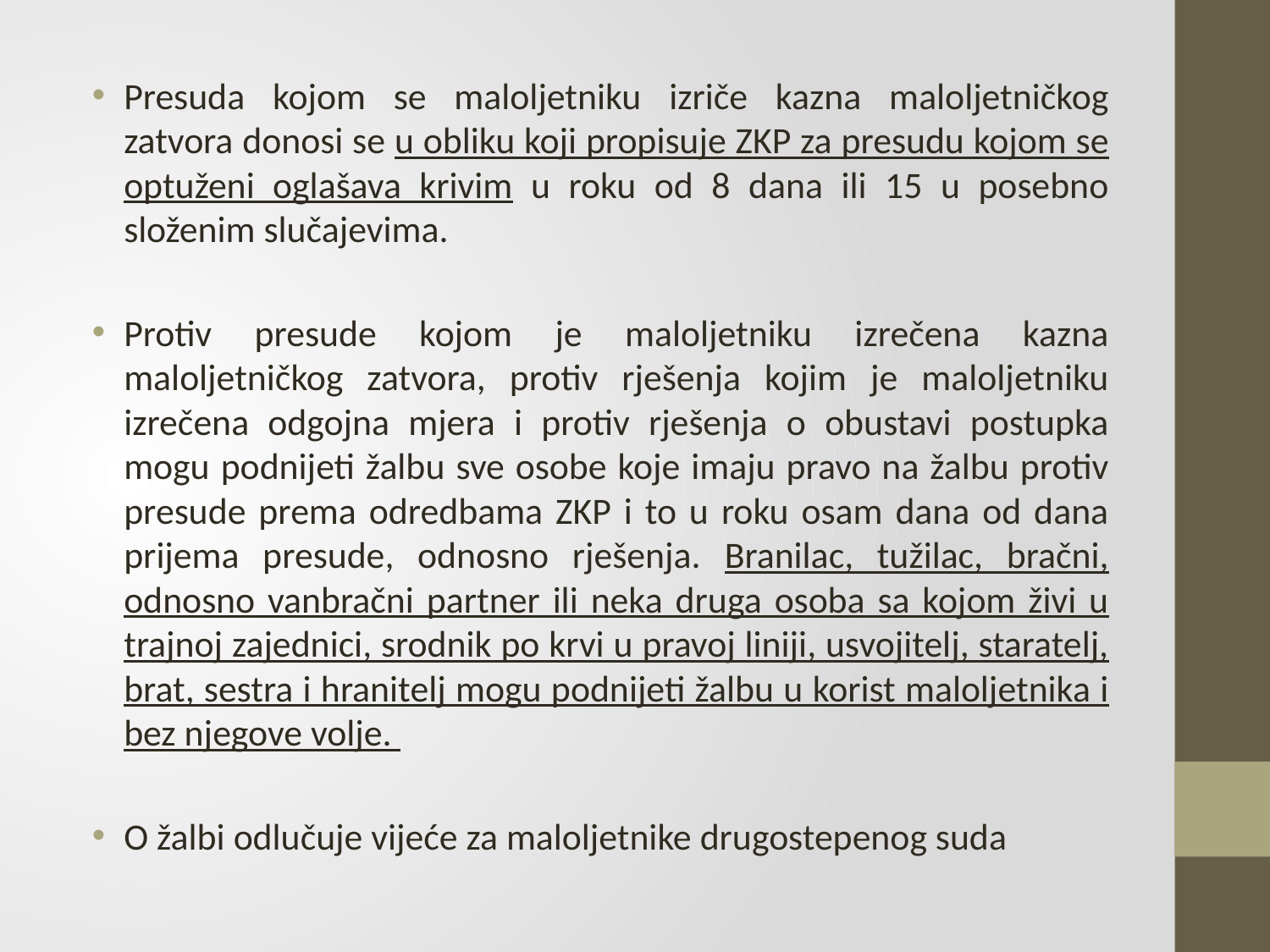

Presuda kojom se maloljetniku izriče kazna maloljetničkog zatvora donosi se u obliku koji propisuje ZKP za presudu kojom se optuženi oglašava krivim u roku od 8 dana ili 15 u posebno složenim slučajevima.

Protiv presude kojom je maloljetniku izrečena kazna maloljetničkog zatvora, protiv rješenja kojim je maloljetniku izrečena odgojna mjera i protiv rješenja o obustavi postupka mogu podnijeti žalbu sve osobe koje imaju pravo na žalbu protiv presude prema odredbama ZKP i to u roku osam dana od dana prijema presude, odnosno rješenja. Branilac, tužilac, bračni, odnosno vanbračni partner ili neka druga osoba sa kojom živi u trajnoj zajednici, srodnik po krvi u pravoj liniji, usvojitelj, staratelj, brat, sestra i hranitelj mogu podnijeti žalbu u korist maloljetnika i bez njegove volje.

O žalbi odlučuje vijeće za maloljetnike drugostepenog suda